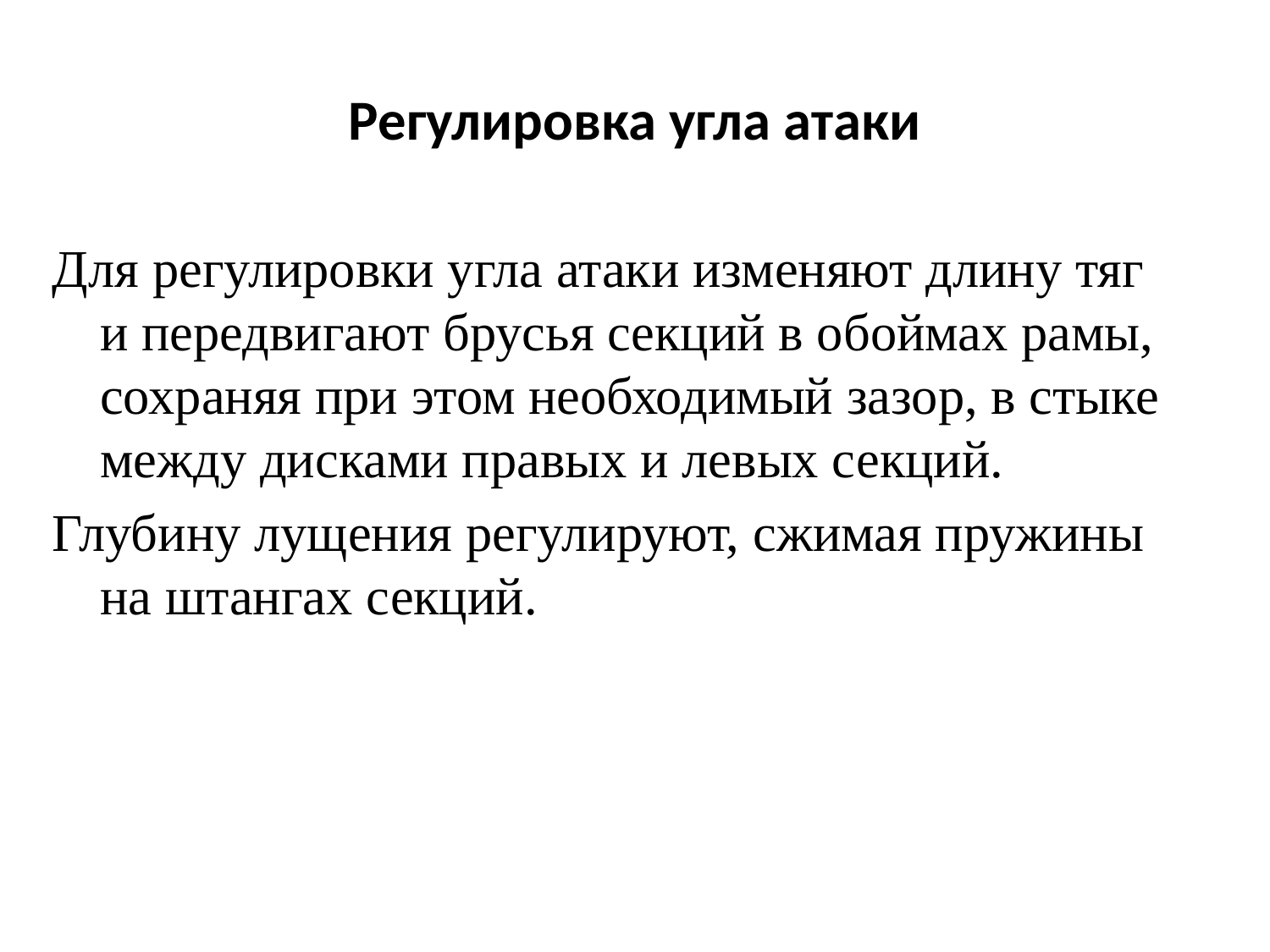

# Регулировка угла атаки
Для регулировки угла атаки изменяют длину тяг и передвигают брусья секций в обоймах рамы, сохраняя при этом необходимый зазор, в стыке между дисками правых и левых секций.
Глубину лущения регулируют, сжимая пружины на штангах секций.